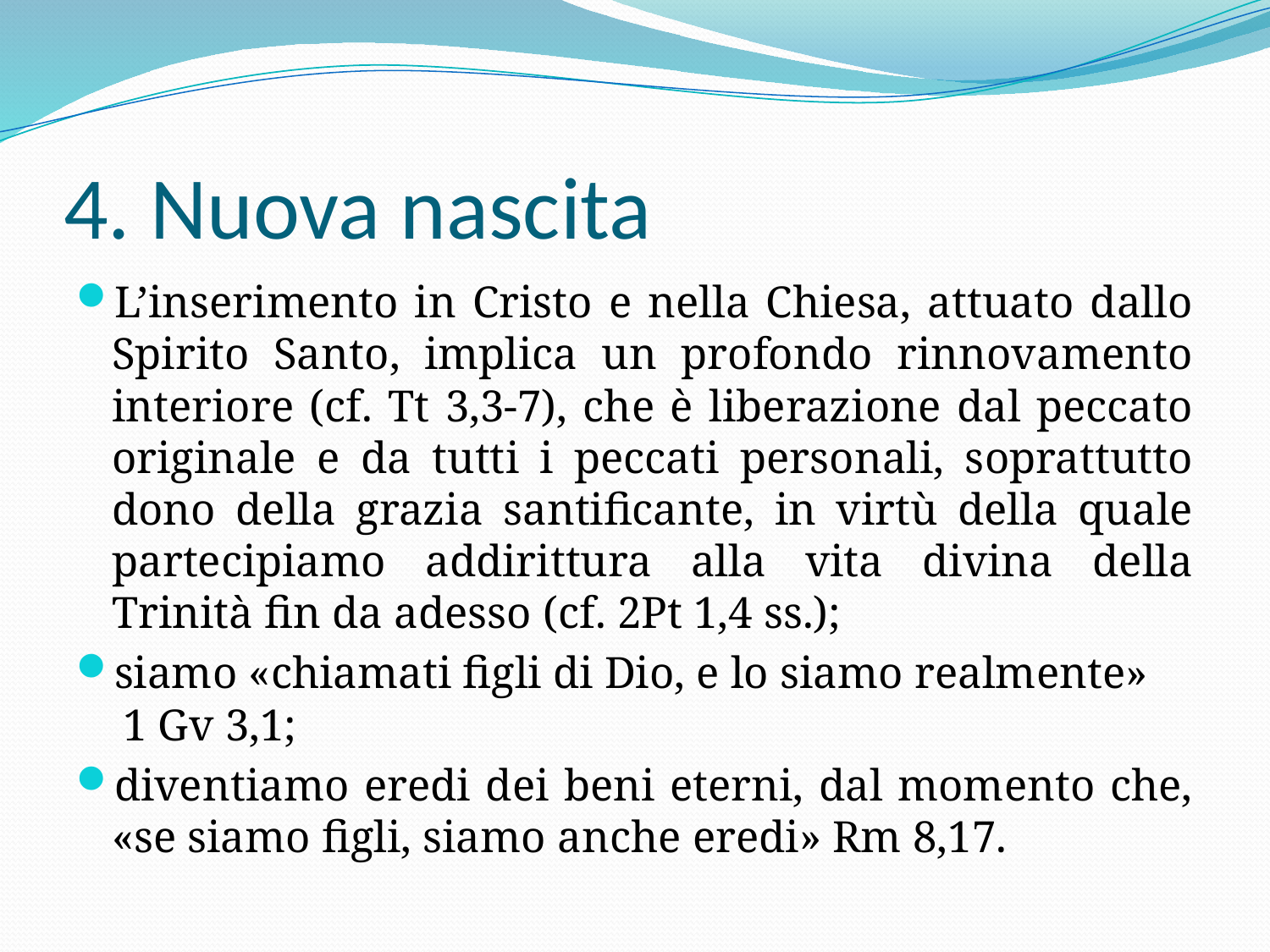

# 4. Nuova nascita
L’inserimento in Cristo e nella Chiesa, attuato dallo Spirito Santo, implica un profondo rinnovamento interiore (cf. Tt 3,3-7), che è liberazione dal peccato originale e da tutti i peccati personali, soprattutto dono della grazia santificante, in virtù della quale partecipiamo addirittura alla vita divina della Trinità fin da adesso (cf. 2Pt 1,4 ss.);
siamo «chiamati figli di Dio, e lo siamo realmente»      1 Gv 3,1;
diventiamo eredi dei beni eterni, dal momento che, «se siamo figli, siamo anche eredi» Rm 8,17.